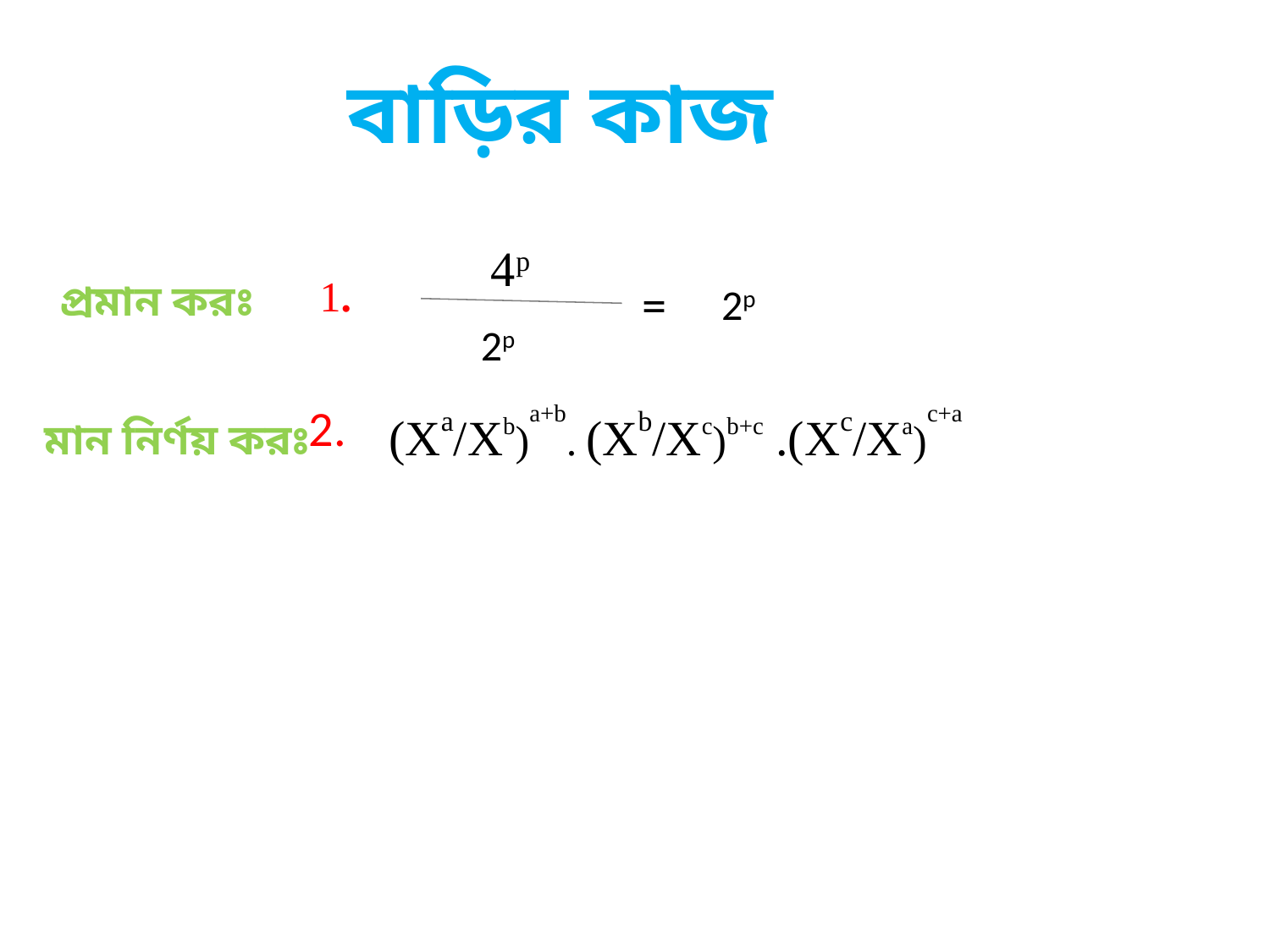

বাড়ির কাজ
4p
=
2p
2p
1.
প্রমান করঃ
2.
(Xa/Xb)a+b. (Xb/Xc)b+c .(Xc/Xa)c+a
মান নির্ণয় করঃ